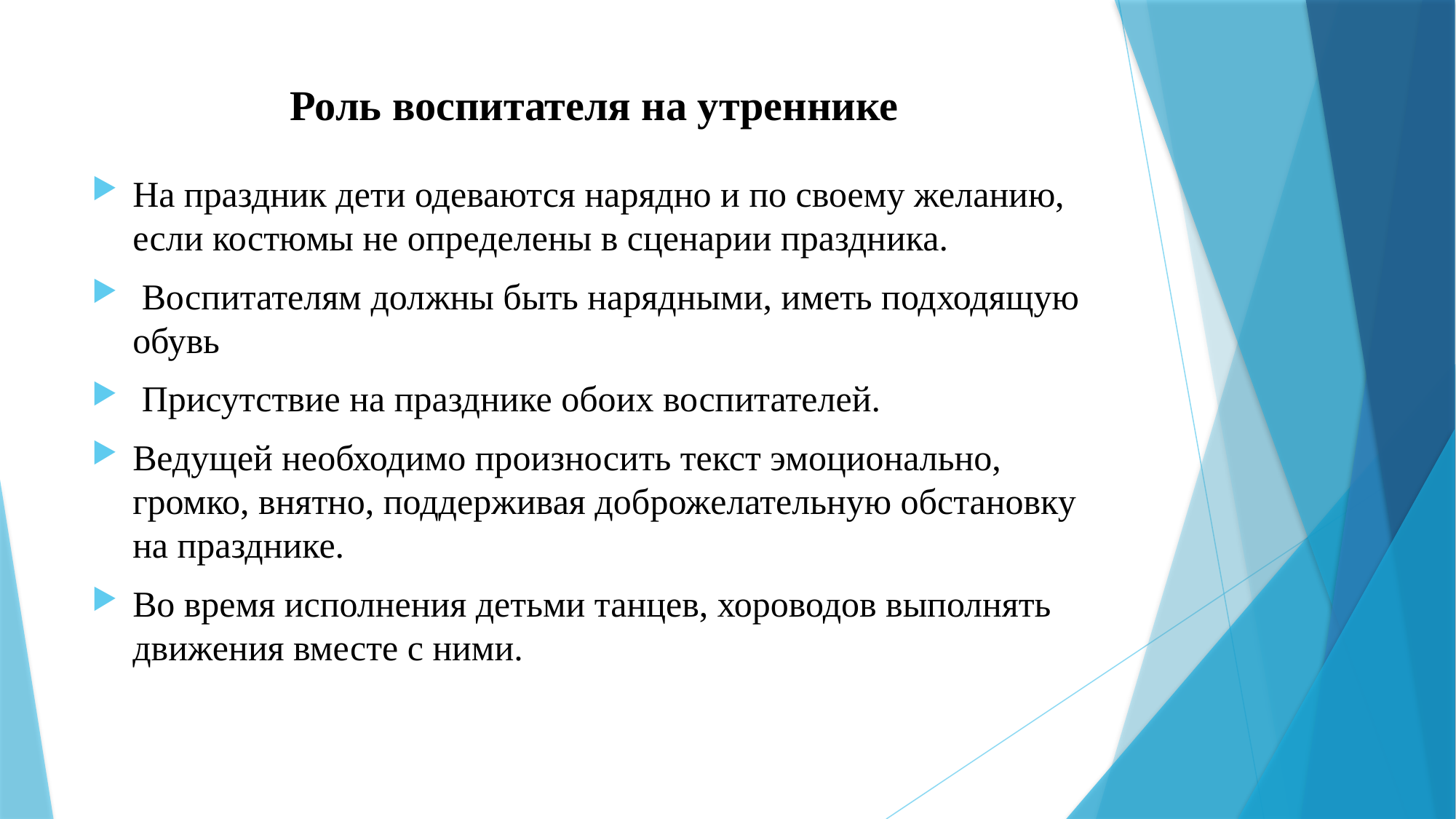

# Роль воспитателя на утреннике
На праздник дети одеваются нарядно и по своему желанию, если костюмы не определены в сценарии праздника.
 Воспитателям должны быть нарядными, иметь подходящую обувь
 Присутствие на празднике обоих воспитателей.
Ведущей необходимо произносить текст эмоционально, громко, внятно, поддерживая доброжелательную обстановку на празднике.
Во время исполнения детьми танцев, хороводов выполнять движения вместе с ними.